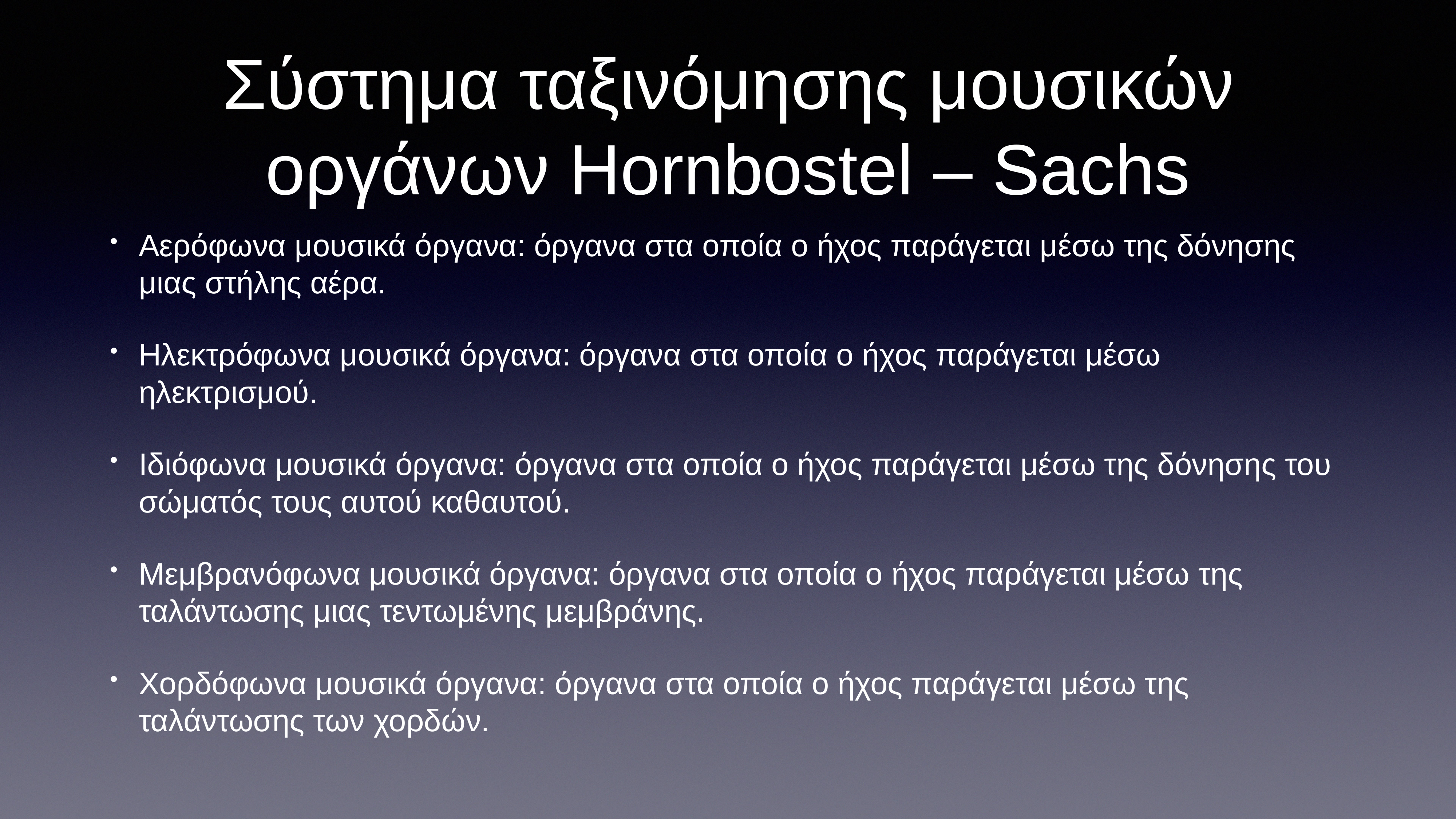

# Σύστημα ταξινόμησης μουσικών οργάνων Hornbostel – Sachs
Αερόφωνα μουσικά όργανα: όργανα στα οποία ο ήχος παράγεται μέσω της δόνησης μιας στήλης αέρα.
Ηλεκτρόφωνα μουσικά όργανα: όργανα στα οποία ο ήχος παράγεται μέσω ηλεκτρισμού.
Ιδιόφωνα μουσικά όργανα: όργανα στα οποία ο ήχος παράγεται μέσω της δόνησης του σώματός τους αυτού καθαυτού.
Μεμβρανόφωνα μουσικά όργανα: όργανα στα οποία ο ήχος παράγεται μέσω της ταλάντωσης μιας τεντωμένης μεμβράνης.
Χορδόφωνα μουσικά όργανα: όργανα στα οποία ο ήχος παράγεται μέσω της ταλάντωσης των χορδών.